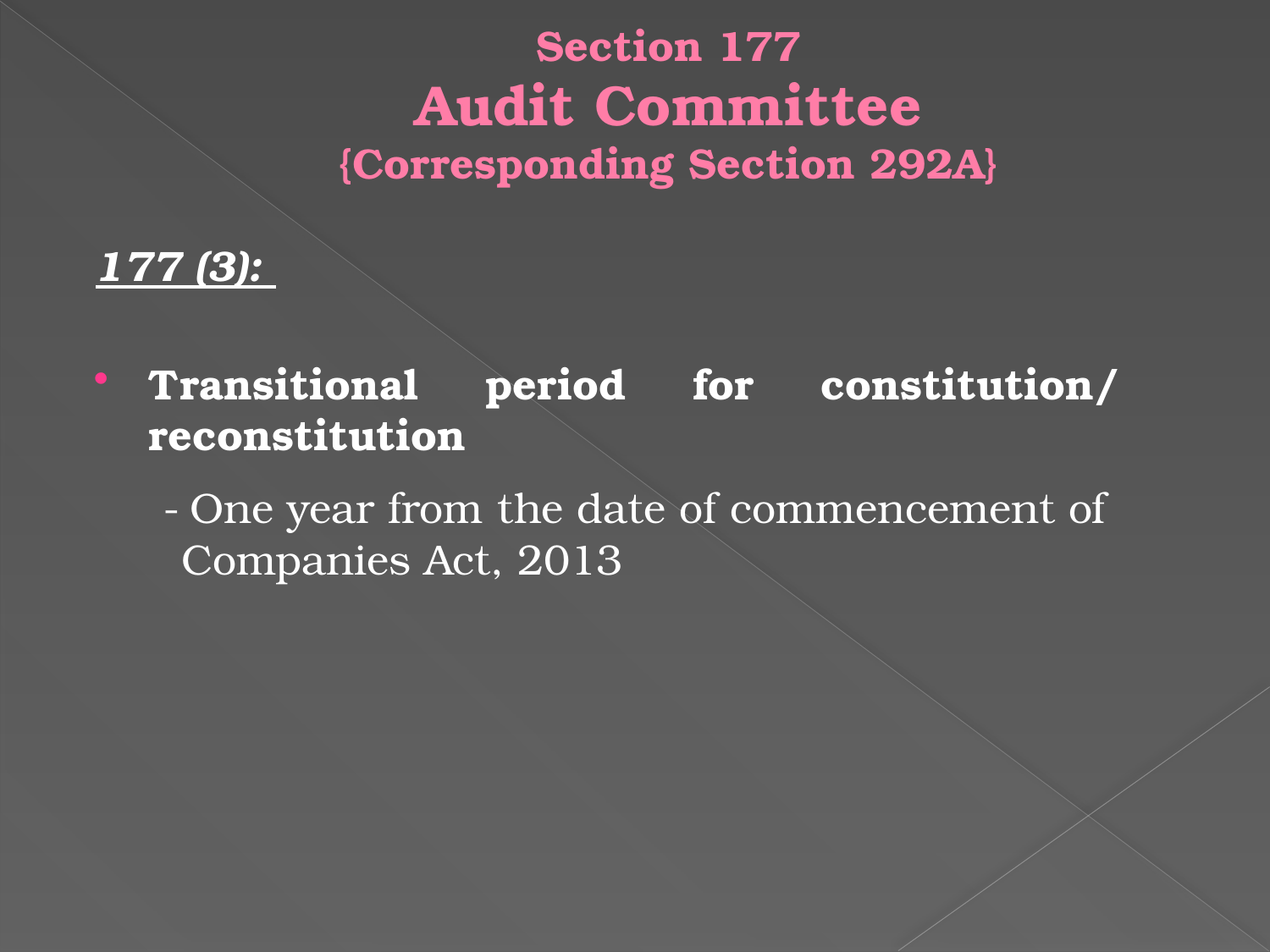

# Section 177 Audit Committee {Corresponding Section 292A}
177 (3):

Transitional period for constitution/ reconstitution

     - One year from the date of commencement of  Companies Act, 2013